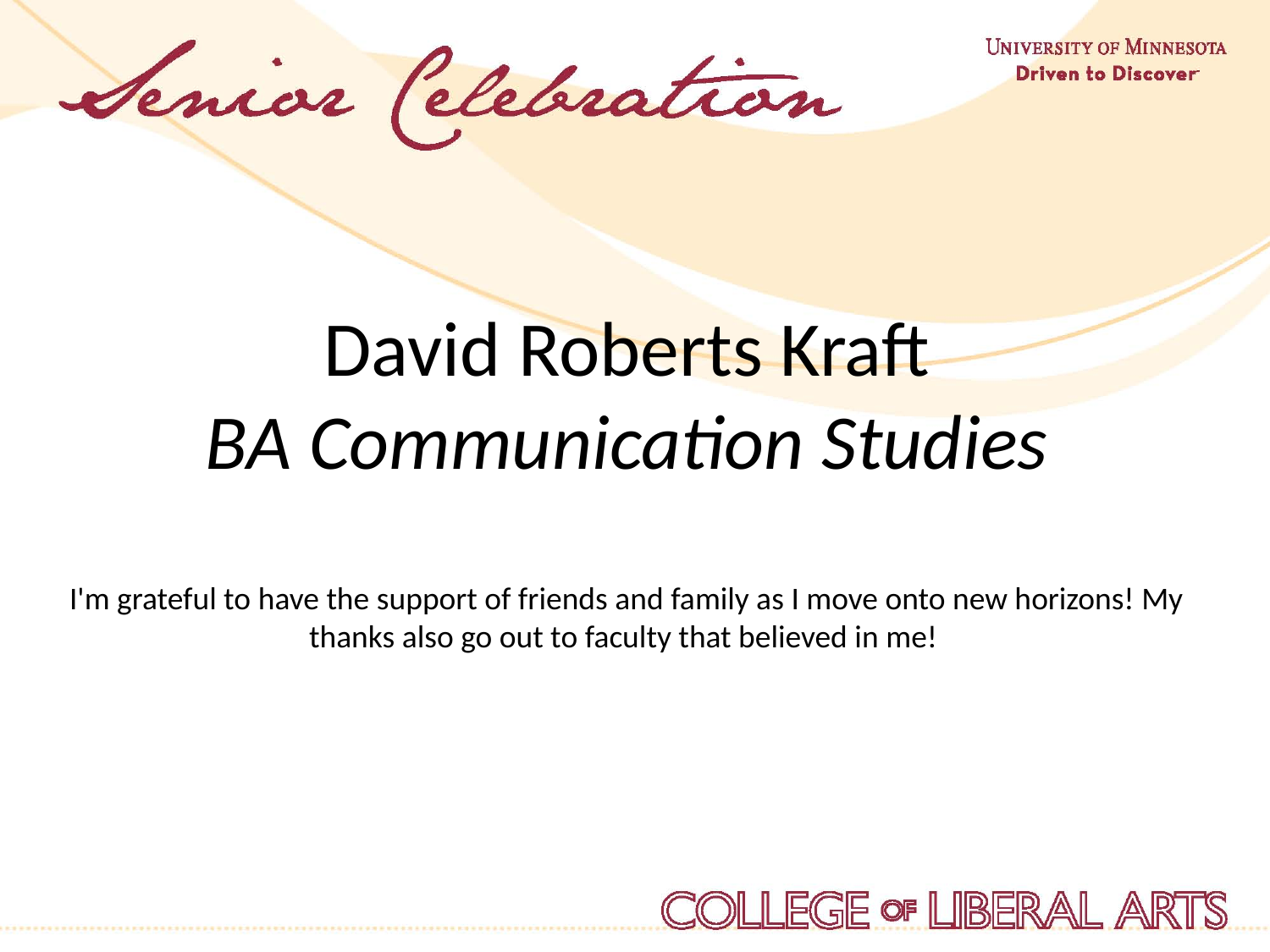

David Roberts Kraft
BA Communication Studies

I'm grateful to have the support of friends and family as I move onto new horizons! My thanks also go out to faculty that believed in me!